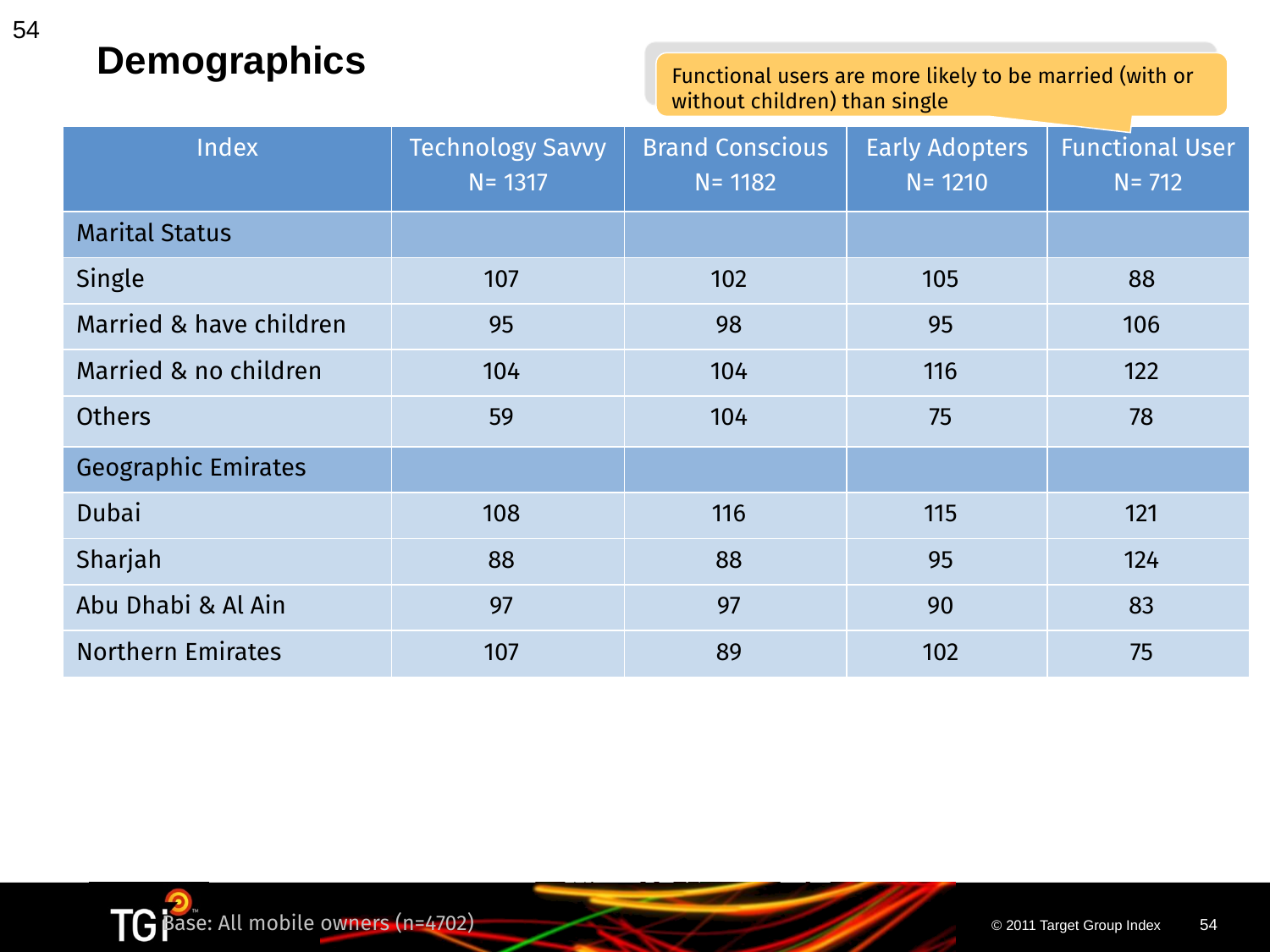

54
# Demographics
Functional users are more likely to be married (with or without children) than single
| Index | Technology Savvy N= 1317 | Brand Conscious N= 1182 | Early Adopters N= 1210 | Functional User N= 712 |
| --- | --- | --- | --- | --- |
| Marital Status |  |  |  |  |
| Single | 107 | 102 | 105 | 88 |
| Married & have children | 95 | 98 | 95 | 106 |
| Married & no children | 104 | 104 | 116 | 122 |
| Others | 59 | 104 | 75 | 78 |
| Geographic Emirates |  |  |  |  |
| Dubai | 108 | 116 | 115 | 121 |
| Sharjah | 88 | 88 | 95 | 124 |
| Abu Dhabi & Al Ain | 97 | 97 | 90 | 83 |
| Northern Emirates | 107 | 89 | 102 | 75 |
Base: All mobile owners (n=4702)